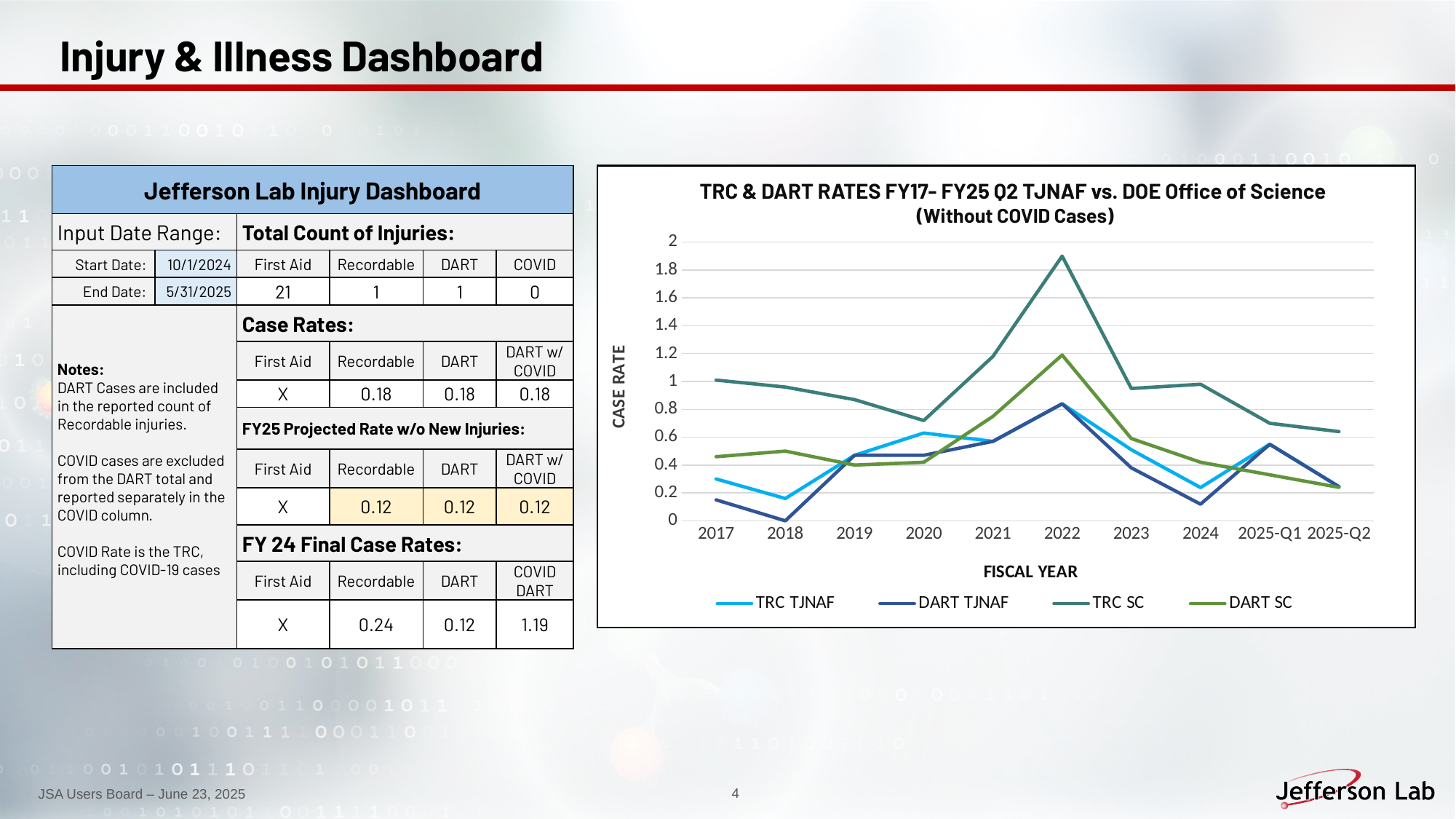

# Injury & Illness Dashboard
| Jefferson Lab Injury Dashboard |  |  |  |  |  |
| --- | --- | --- | --- | --- | --- |
| Input Date Range: |  | Total Count of Injuries: |  |  |  |
| Start Date: | 10/1/2024 | First Aid | Recordable | DART | COVID |
| End Date: | 5/31/2025 | 21 | 1 | 1 | 0 |
| Notes: DART Cases are included in the reported count of Recordable injuries. COVID cases are excluded from the DART total and reported separately in the COVID column. COVID Rate is the TRC, including COVID-19 cases |  | Case Rates: |  |  |  |
|  |  | First Aid | Recordable | DART | DART w/ COVID |
|  |  | X | 0.18 | 0.18 | 0.18 |
|  |  | FY25 Projected Rate w/o New Injuries: |  |  |  |
|  |  | First Aid | Recordable | DART | DART w/ COVID |
|  |  | X | 0.12 | 0.12 | 0.12 |
|  |  | FY 24 Final Case Rates: |  |  |  |
|  |  | First Aid | Recordable | DART | COVID DART |
|  |  | X | 0.24 | 0.12 | 1.19 |

TRC & DART RATES FY17- FY25 Q2 TJNAF vs. DOE Office of Science
(Without COVID Cases)

### Chart

| Category | TRC TJNAF | DART TJNAF | TRC SC | DART SC |
|---|---|---|---|---|
| 2017 | 0.3 | 0.15 | 1.01 | 0.46 |
| 2018 | 0.16 | 0.0 | 0.96 | 0.5 |
| 2019 | 0.47 | 0.47 | 0.87 | 0.4 |
| 2020 | 0.63 | 0.47 | 0.72 | 0.42 |
| 2021 | 0.57 | 0.57 | 1.18 | 0.75 |
| 2022 | 0.84 | 0.84 | 1.9 | 1.19 |
| 2023 | 0.51 | 0.38 | 0.95 | 0.59 |
| 2024 | 0.23822444649740981 | 0.11911222324870491 | 0.98 | 0.42 |
| 2025-Q1 | 0.5489691457381329 | 0.5489691457381329 | 0.7 | 0.33 |
| 2025-Q2 | 0.24497960238585634 | 0.24497960238585634 | 0.64 | 0.24 |